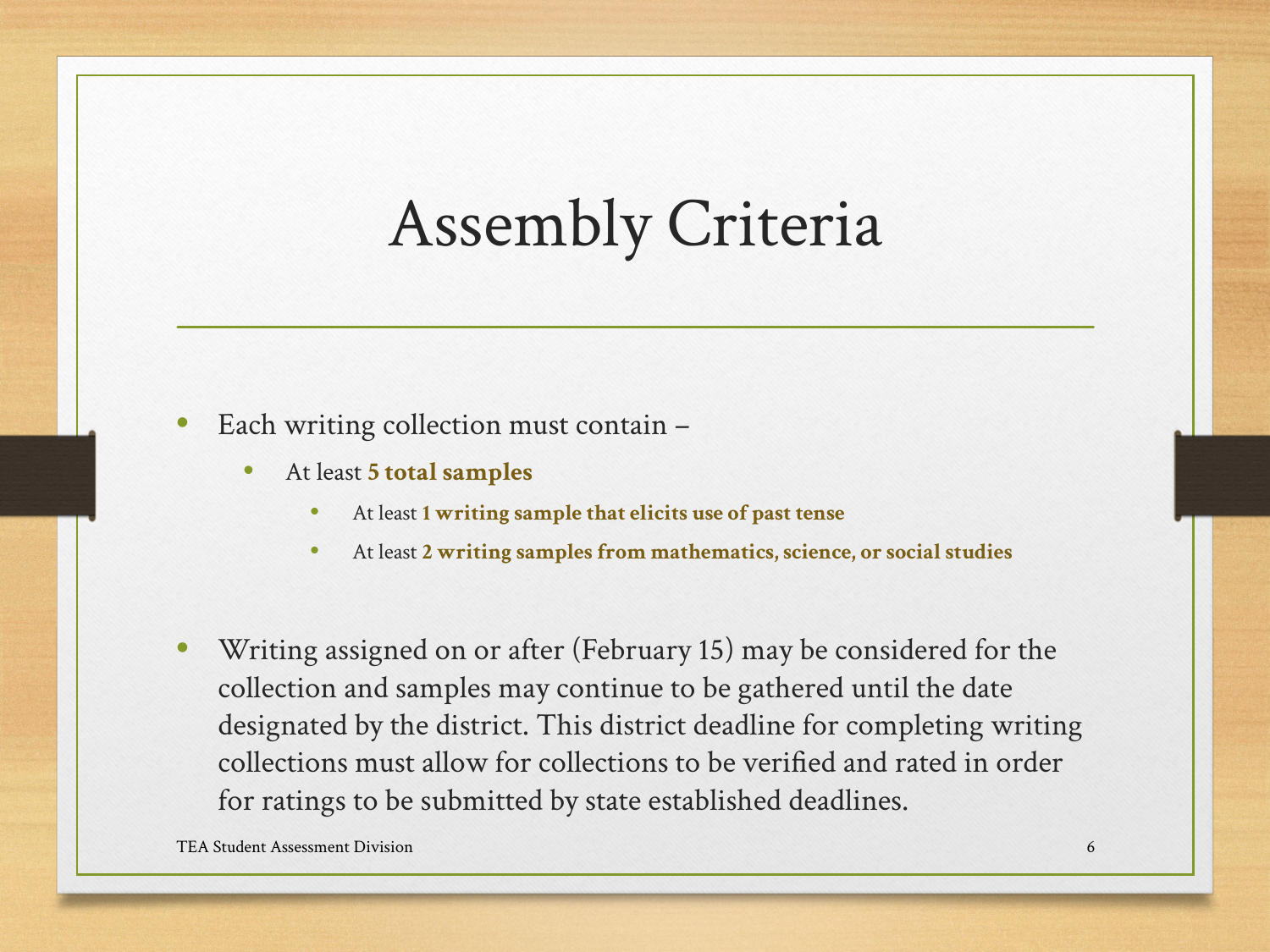

# Assembly Criteria

Each writing collection must contain –
At least 5 total samples
At least 1 writing sample that elicits use of past tense
At least 2 writing samples from mathematics, science, or social studies

Writing assigned on or after (February 15) may be considered for the collection and samples may continue to be gathered until the date designated by the district. This district deadline for completing writing collections must allow for collections to be verified and rated in order for ratings to be submitted by state established deadlines.

TEA Student Assessment Division
6